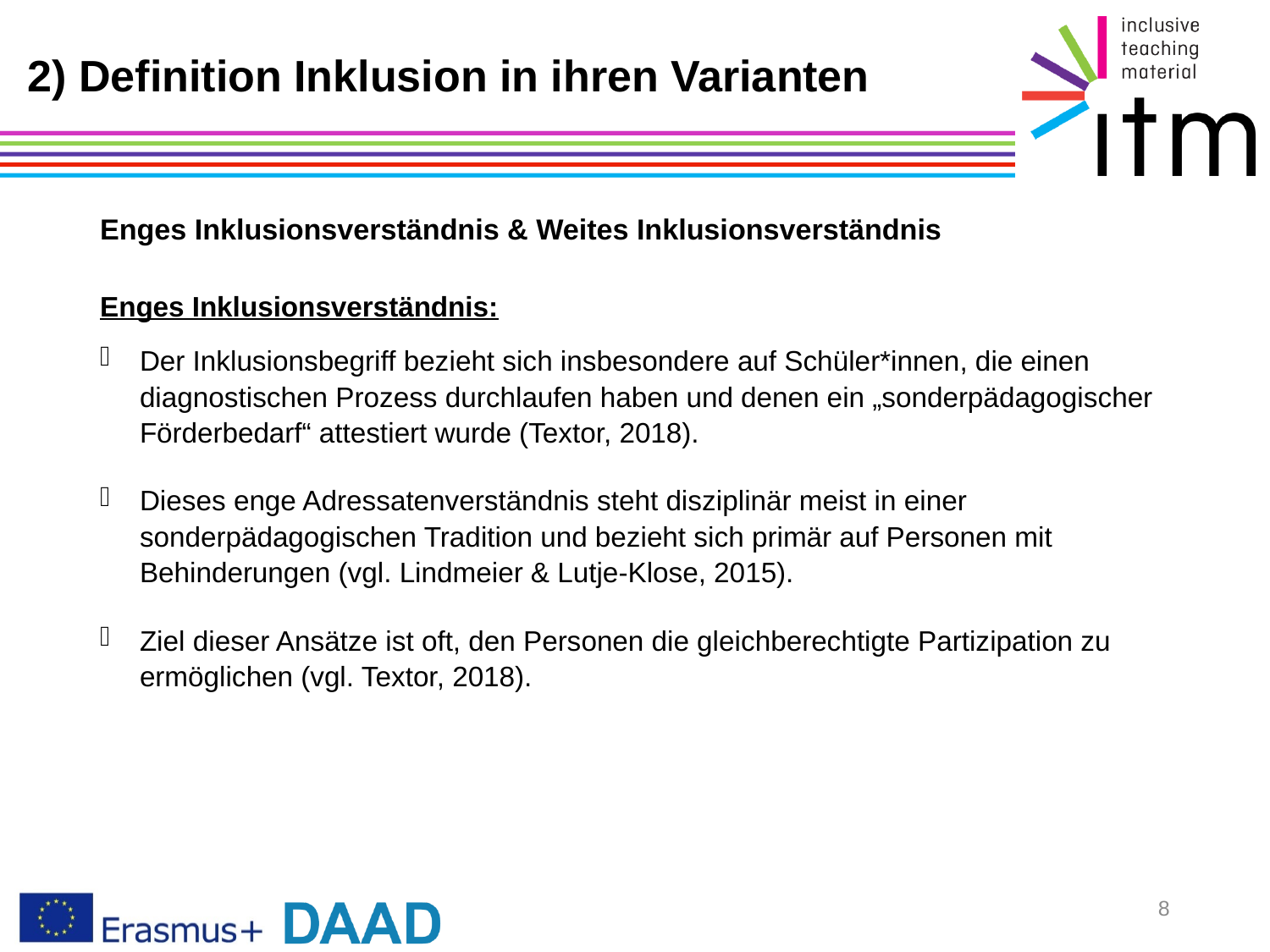

# 2) Definition Inklusion in ihren Varianten
Enges Inklusionsverständnis & Weites Inklusionsverständnis
Enges Inklusionsverständnis:
Der Inklusionsbegriff bezieht sich insbesondere auf Schüler*innen, die einen diagnostischen Prozess durchlaufen haben und denen ein „sonderpädagogischer Förderbedarf“ attestiert wurde (Textor, 2018).
Dieses enge Adressatenverständnis steht disziplinär meist in einer sonderpädagogischen Tradition und bezieht sich primär auf Personen mit Behinderungen (vgl. Lindmeier & Lutje-Klose, 2015).
Ziel dieser Ansätze ist oft, den Personen die gleichberechtigte Partizipation zu ermöglichen (vgl. Textor, 2018).
8